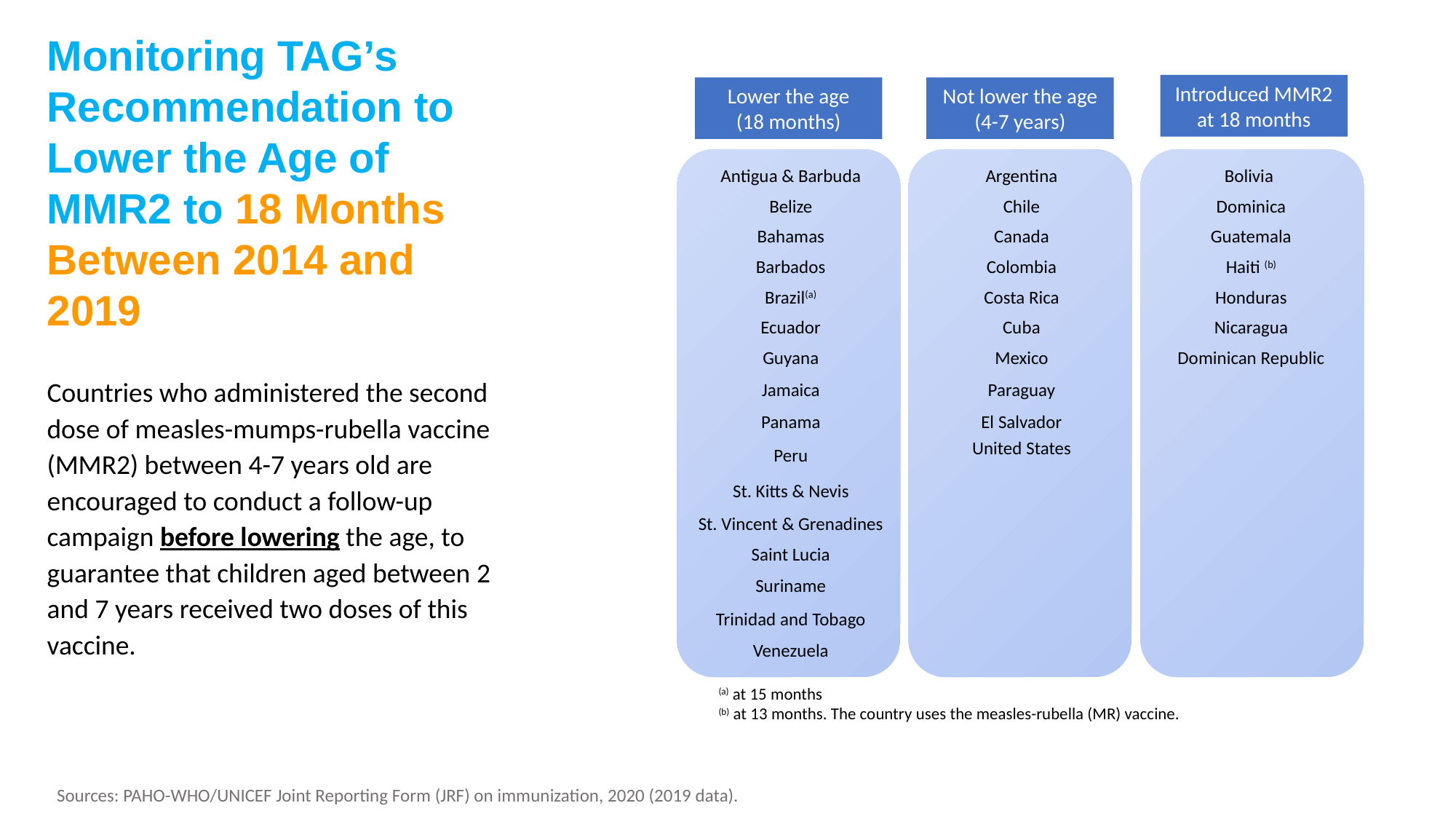

Monitoring TAG’s  Recommendation to Lower the Age of MMR2 to 18 Months Between 2014 and 2019
Introduced MMR2 at 18 months
Lower the age
(18 months)
Not lower the age
(4-7 years)
|  |  |  |
| --- | --- | --- |
| Antigua & Barbuda | Argentina | Bolivia |
| Belize | Chile | Dominica |
| Bahamas | Canada | Guatemala |
| Barbados | Colombia | Haiti (b) |
| Brazil(a) | Costa Rica | Honduras |
| Ecuador | Cuba | Nicaragua |
| Guyana | Mexico | Dominican Republic |
| Jamaica | Paraguay |  |
| Panama | El Salvador |  |
| Peru | United States |  |
| St. Kitts & Nevis |  |  |
| St. Vincent & Grenadines |  |  |
| Saint Lucia |  |  |
| Suriname |  |  |
| Trinidad and Tobago |  |  |
| Venezuela |  |  |

Countries who administered the second dose of measles-mumps-rubella vaccine (MMR2) between 4-7 years old are encouraged to conduct a follow-up campaign before lowering the age, to guarantee that children aged between 2 and 7 years received two doses of this vaccine.
(a) at 15 months
(b) at 13 months. The country uses the measles-rubella (MR) vaccine.

Sources: PAHO-WHO/UNICEF Joint Reporting Form (JRF) on immunization, 2020 (2019 data).